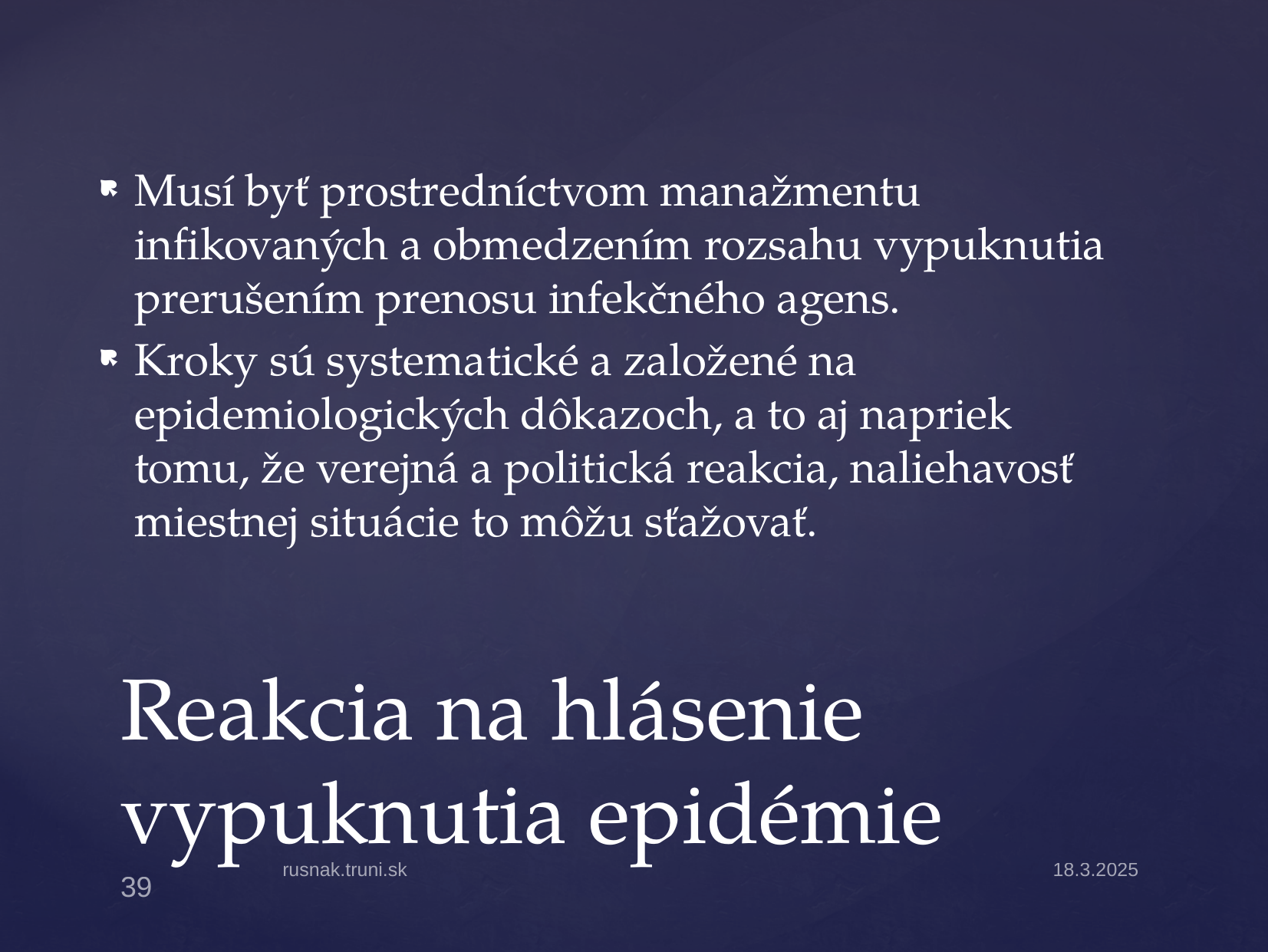

Musí byť prostredníctvom manažmentu infikovaných a obmedzením rozsahu vypuknutia prerušením prenosu infekčného agens.
Kroky sú systematické a založené na epidemiologických dôkazoch, a to aj napriek tomu, že verejná a politická reakcia, naliehavosť miestnej situácie to môžu sťažovať.

# Reakcia na hlásenie vypuknutia epidémie
rusnak.truni.sk
18.3.2025
39